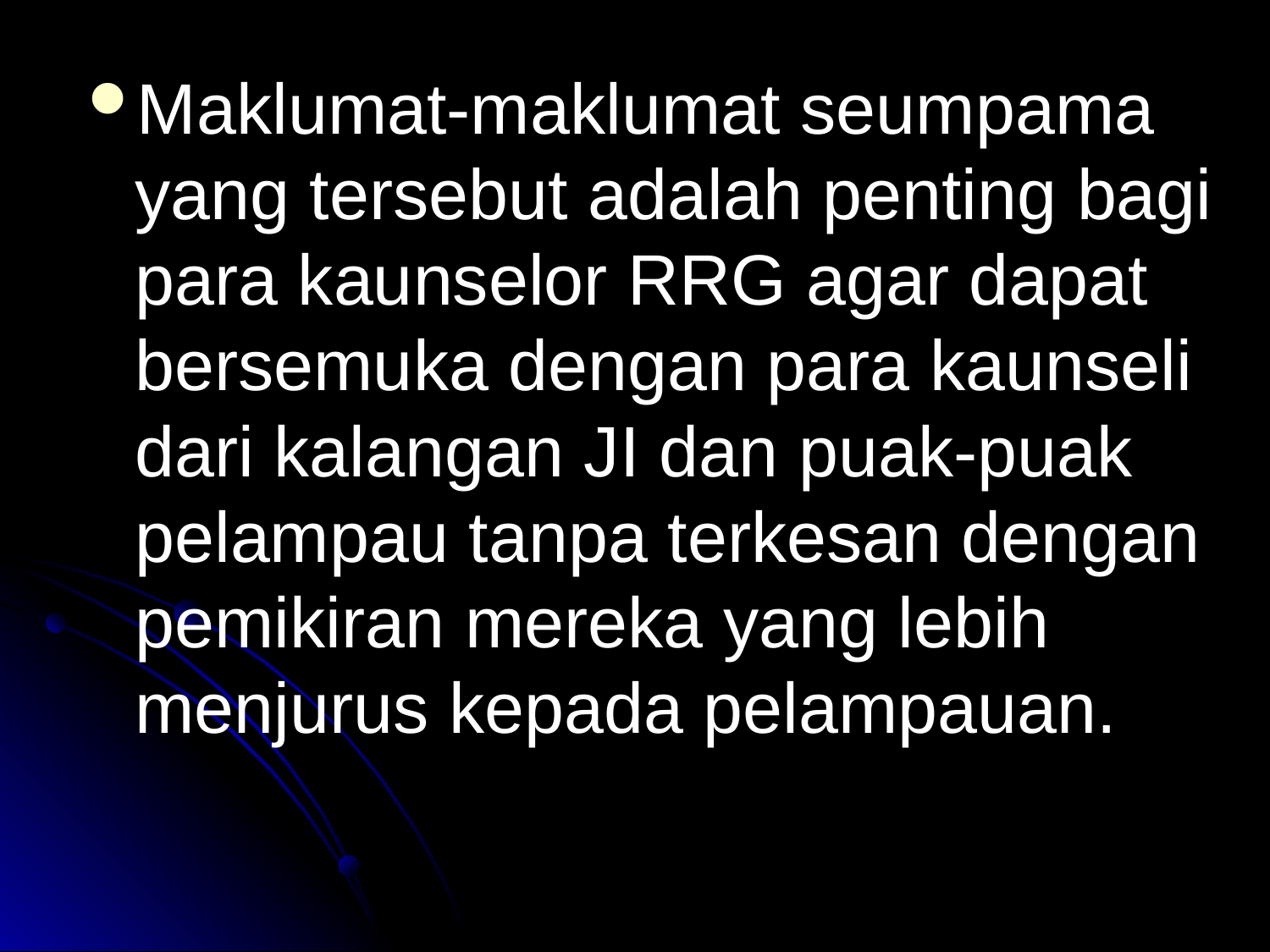

Maklumat-maklumat seumpama yang tersebut adalah penting bagi para kaunselor RRG agar dapat bersemuka dengan para kaunseli dari kalangan JI dan puak-puak pelampau tanpa terkesan dengan pemikiran mereka yang lebih menjurus kepada pelampauan.